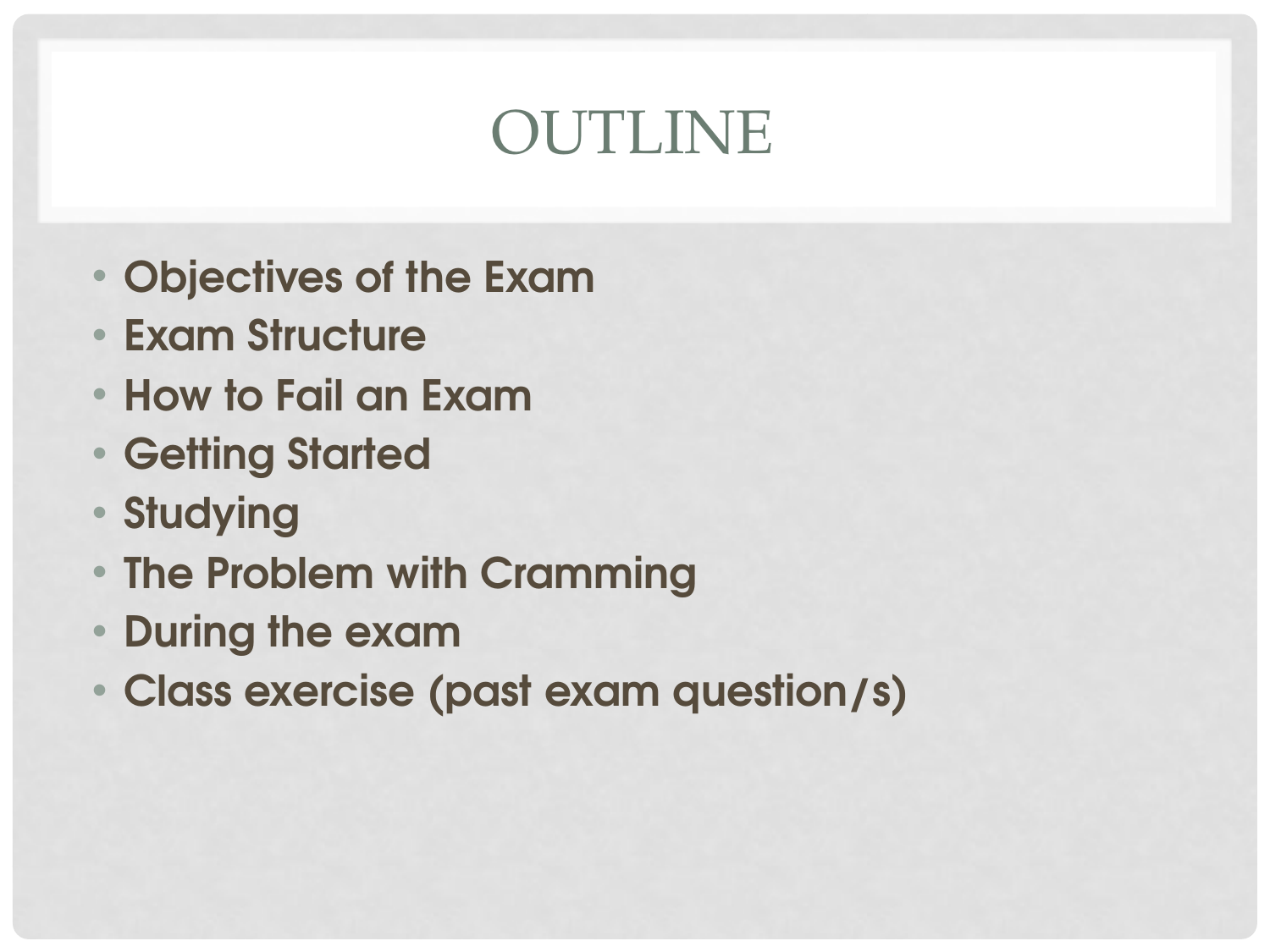

# Outline
Objectives of the Exam
Exam Structure
How to Fail an Exam
Getting Started
Studying
The Problem with Cramming
During the exam
Class exercise (past exam question/s)